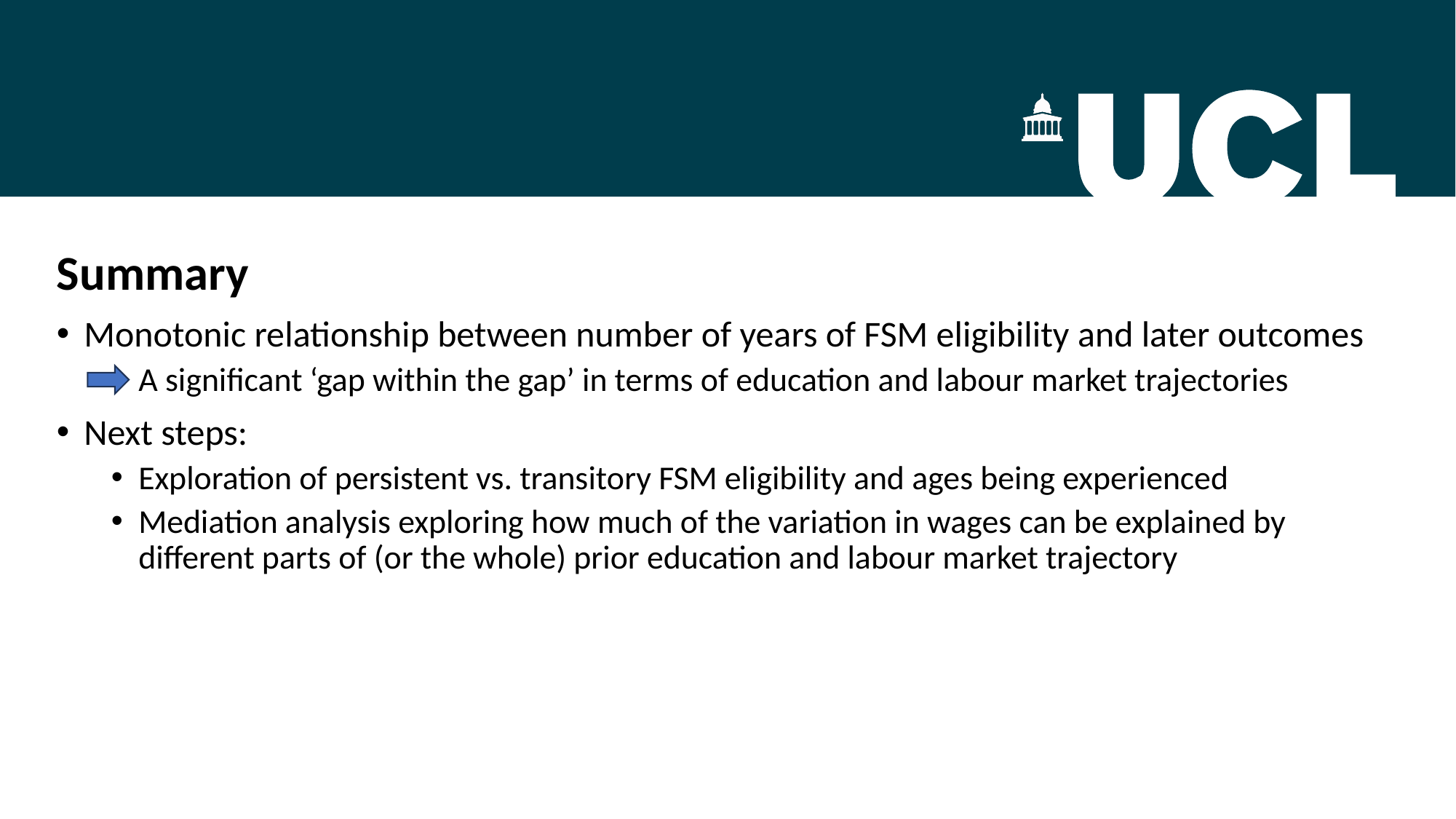

Summary
Monotonic relationship between number of years of FSM eligibility and later outcomes
A significant ‘gap within the gap’ in terms of education and labour market trajectories
Next steps:
Exploration of persistent vs. transitory FSM eligibility and ages being experienced
Mediation analysis exploring how much of the variation in wages can be explained by different parts of (or the whole) prior education and labour market trajectory